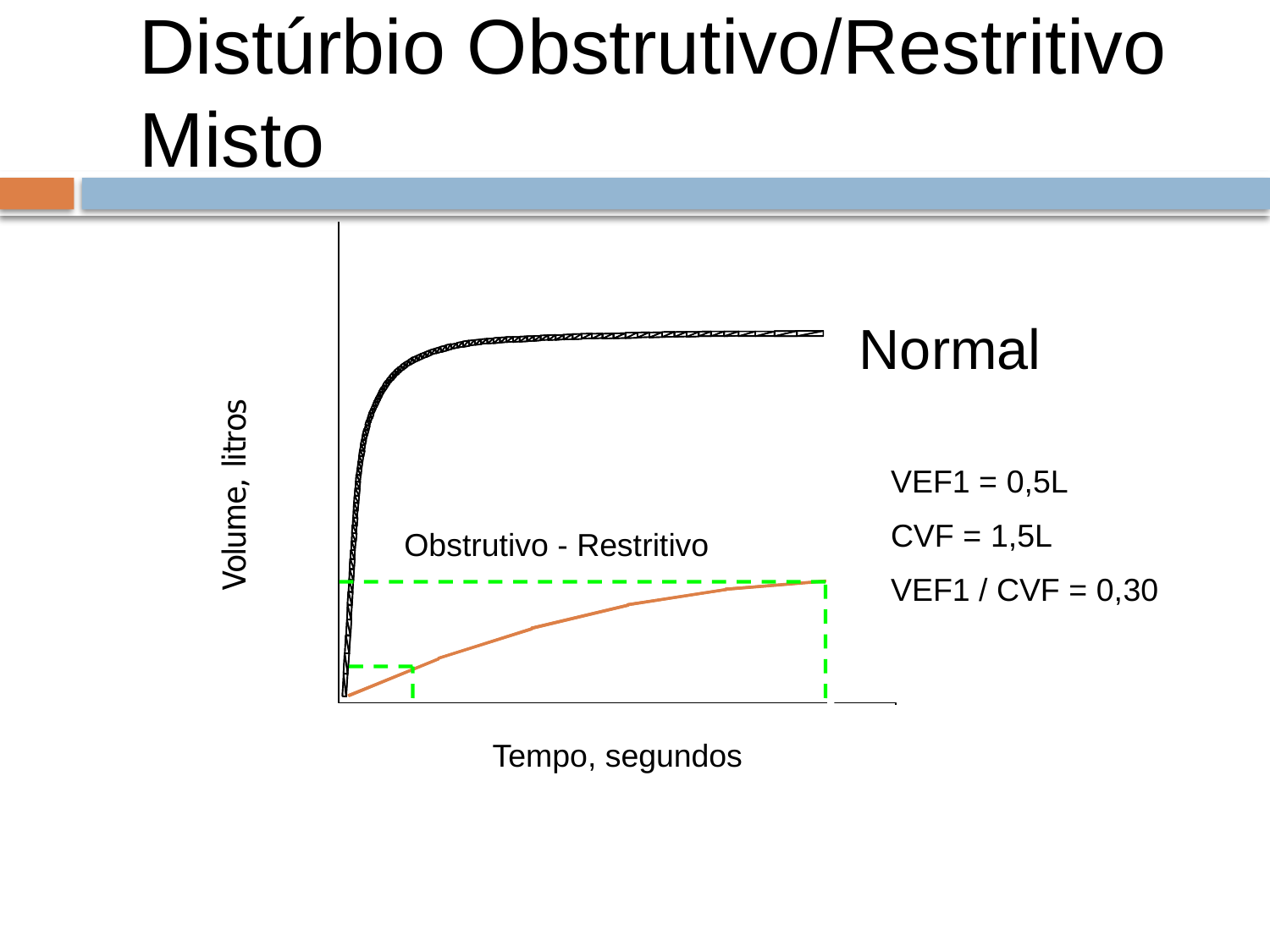

# Distúrbio Obstrutivo/Restritivo Misto

Normal

Volume, litros
VEF1 = 0,5L
CVF = 1,5L
VEF1 / CVF = 0,30

Obstrutivo - Restritivo

Tempo, segundos